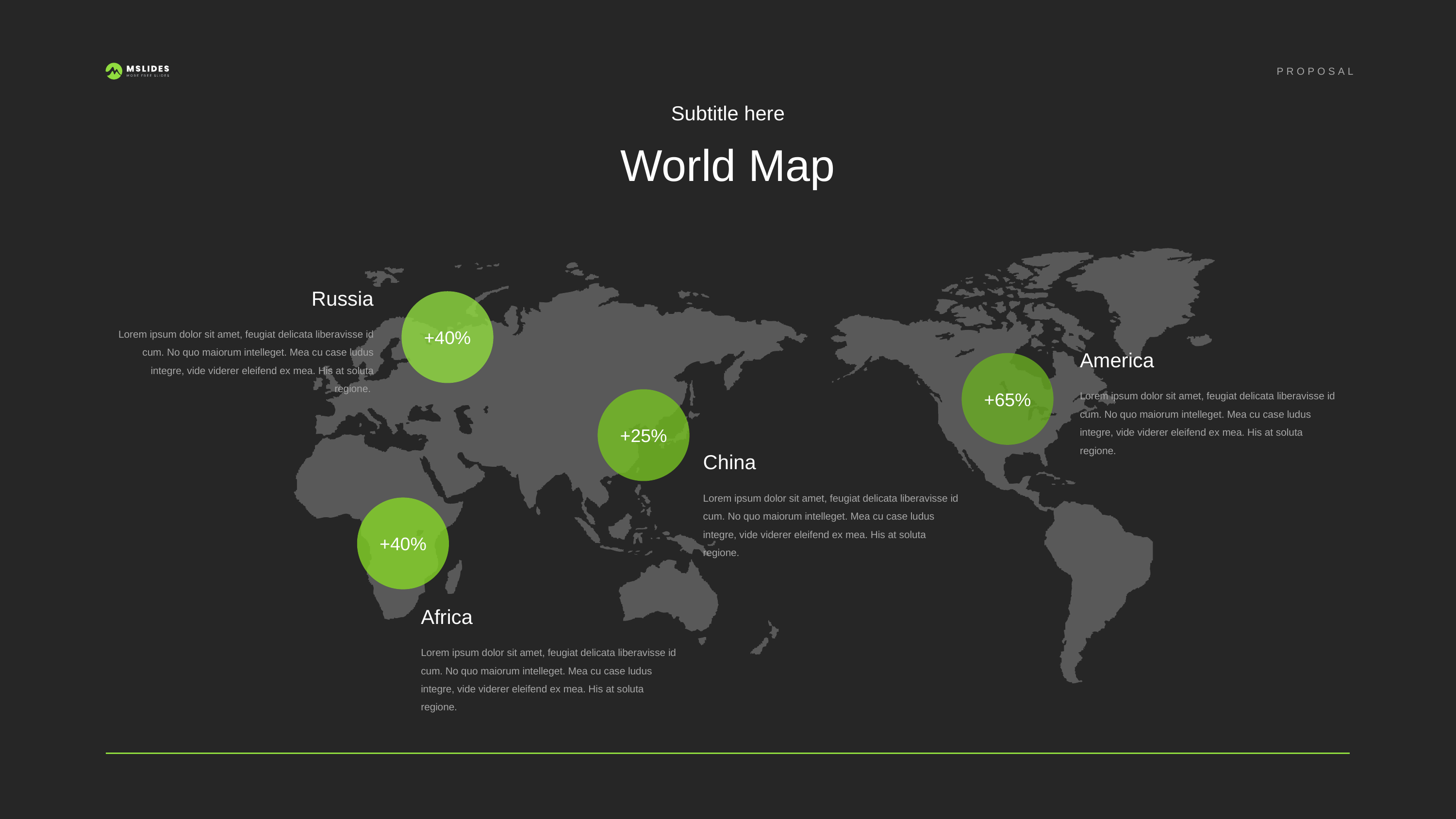

Subtitle here
World Map

Russia
Lorem ipsum dolor sit amet, feugiat delicata liberavisse id cum. No quo maiorum intelleget. Mea cu case ludus integre, vide viderer eleifend ex mea. His at soluta regione.
+40%
America
Lorem ipsum dolor sit amet, feugiat delicata liberavisse id cum. No quo maiorum intelleget. Mea cu case ludus integre, vide viderer eleifend ex mea. His at soluta regione.
+65%
+25%
China
Lorem ipsum dolor sit amet, feugiat delicata liberavisse id cum. No quo maiorum intelleget. Mea cu case ludus integre, vide viderer eleifend ex mea. His at soluta regione.
+40%
Africa
Lorem ipsum dolor sit amet, feugiat delicata liberavisse id cum. No quo maiorum intelleget. Mea cu case ludus integre, vide viderer eleifend ex mea. His at soluta regione.